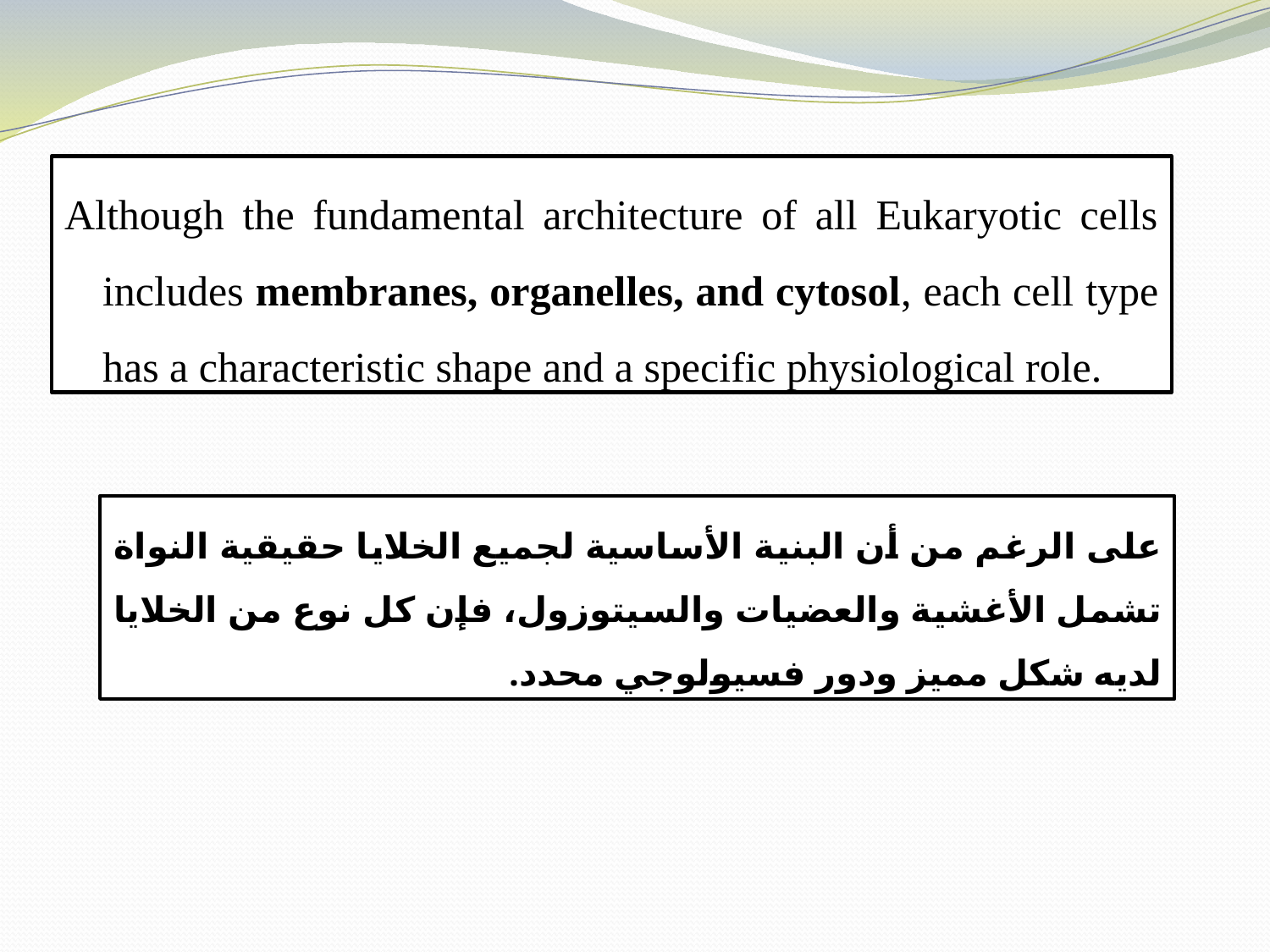

Although the fundamental architecture of all Eukaryotic cells includes membranes, organelles, and cytosol, each cell type has a characteristic shape and a specific physiological role.
على الرغم من أن البنية الأساسية لجميع الخلايا حقيقية النواة تشمل الأغشية والعضيات والسيتوزول، فإن كل نوع من الخلايا لديه شكل مميز ودور فسيولوجي محدد.